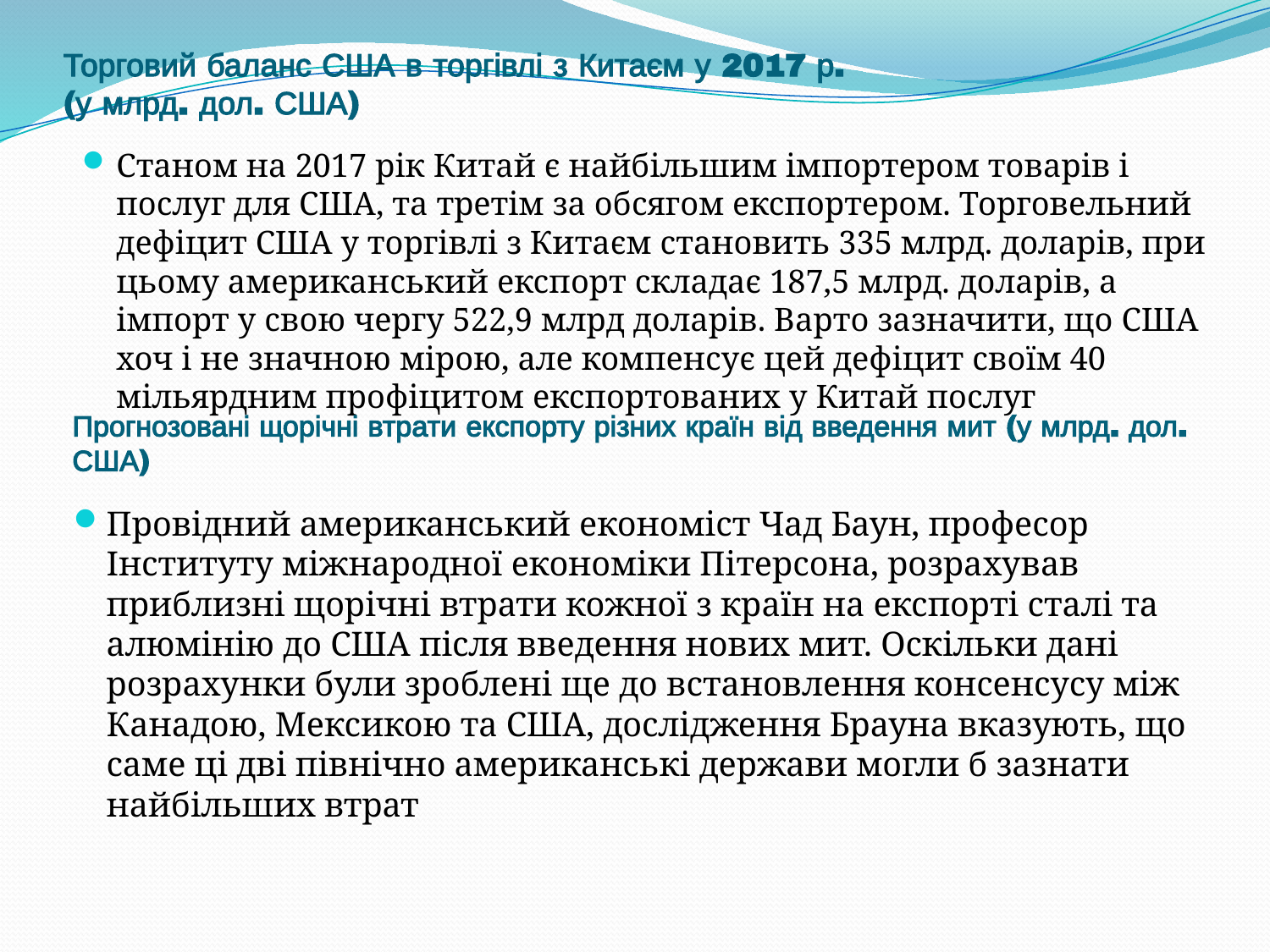

# Торговий баланс США в торгівлі з Китаєм у 2017 р. (у млрд. дол. США)
Станом на 2017 рік Китай є найбільшим імпортером товарів і послуг для США, та третім за обсягом експортером. Торговельний дефіцит США у торгівлі з Китаєм становить 335 млрд. доларів, при цьому американський експорт складає 187,5 млрд. доларів, а імпорт у свою чергу 522,9 млрд доларів. Варто зазначити, що США хоч і не значною мірою, але компенсує цей дефіцит своїм 40 мільярдним профіцитом експортованих у Китай послуг
Прогнозовані щорічні втрати експорту різних країн від введення мит (у млрд. дол. США)
Провідний американський економіст Чад Баун, професор Інституту міжнародної економіки Пітерсона, розрахував приблизні щорічні втрати кожної з країн на експорті сталі та алюмінію до США після введення нових мит. Оскільки дані розрахунки були зроблені ще до встановлення консенсусу між Канадою, Мексикою та США, дослідження Брауна вказують, що саме ці дві північно американські держави могли б зазнати найбільших втрат